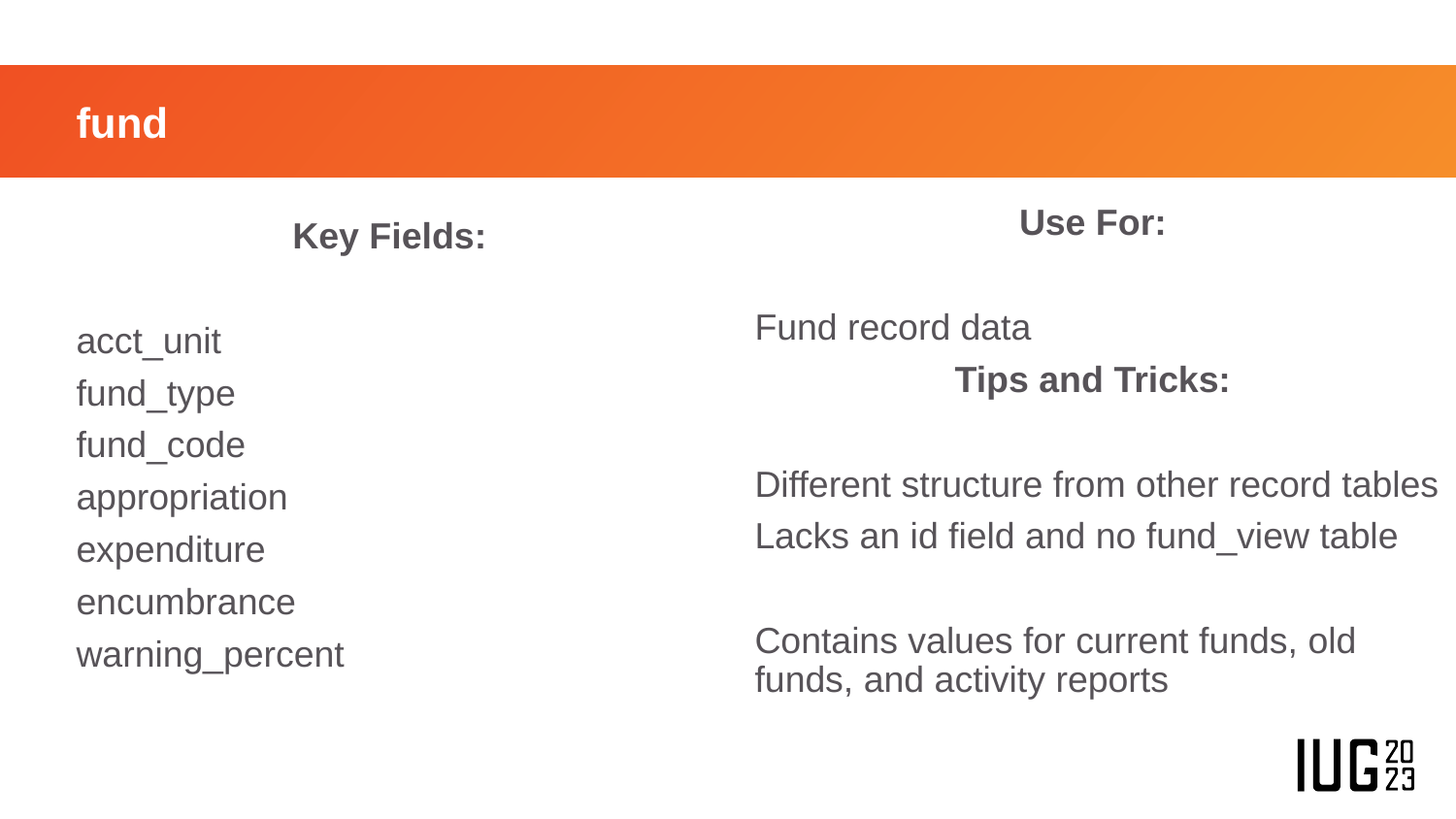

# fund
Use For:

Fund record data
Tips and Tricks:

Different structure from other record tables
Lacks an id field and no fund_view table

Contains values for current funds, old funds, and activity reports

Key Fields:

acct_unit
fund_type
fund_code
appropriation
expenditure
encumbrance
warning_percent